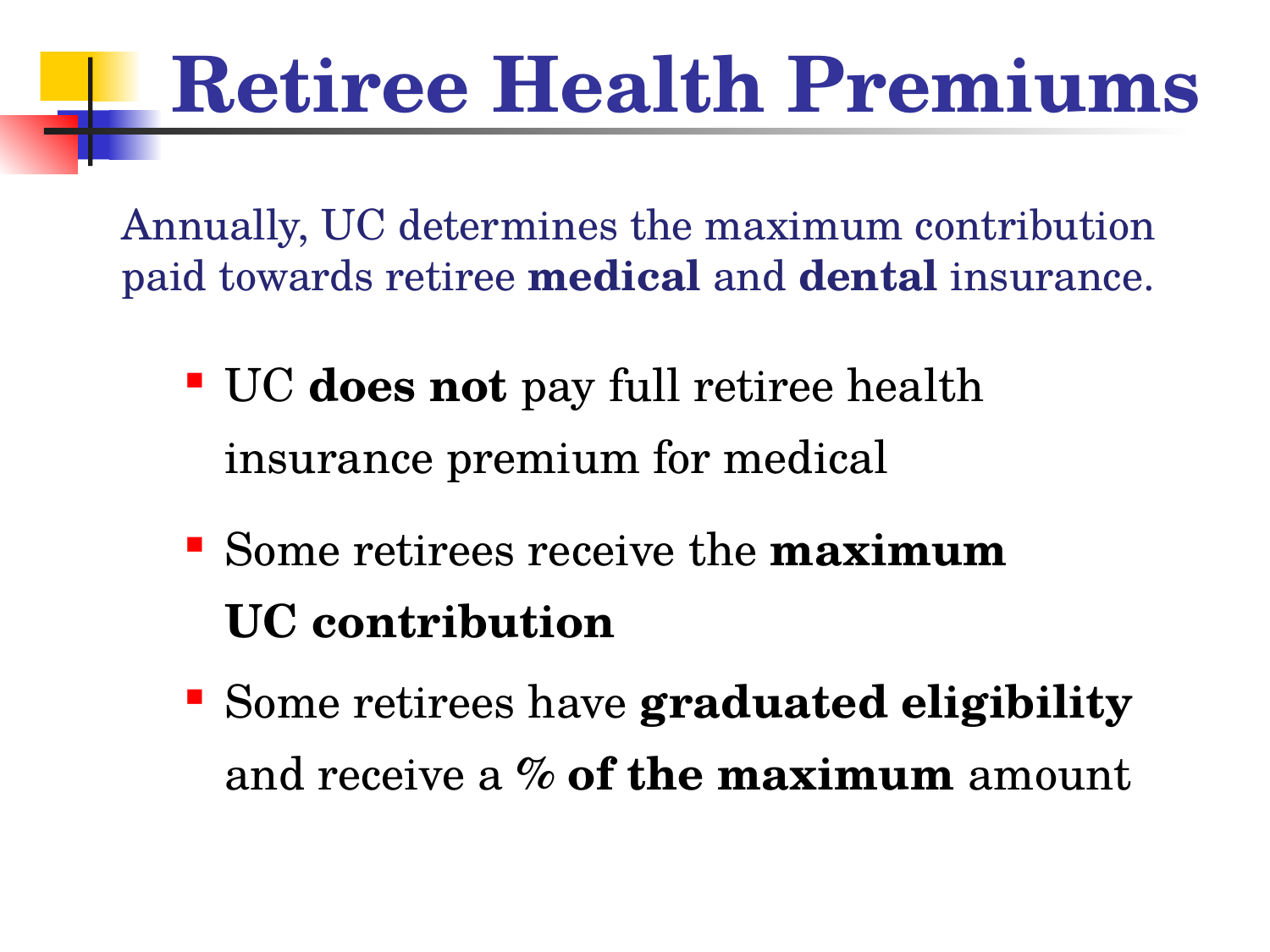

# Retiree Health Premiums
Annually, UC determines the maximum contribution paid towards retiree medical and dental insurance.
UC does not pay full retiree health insurance premium for medical
Some retirees receive the maximum
UC contribution
Some retirees have graduated eligibility and receive a % of the maximum amount